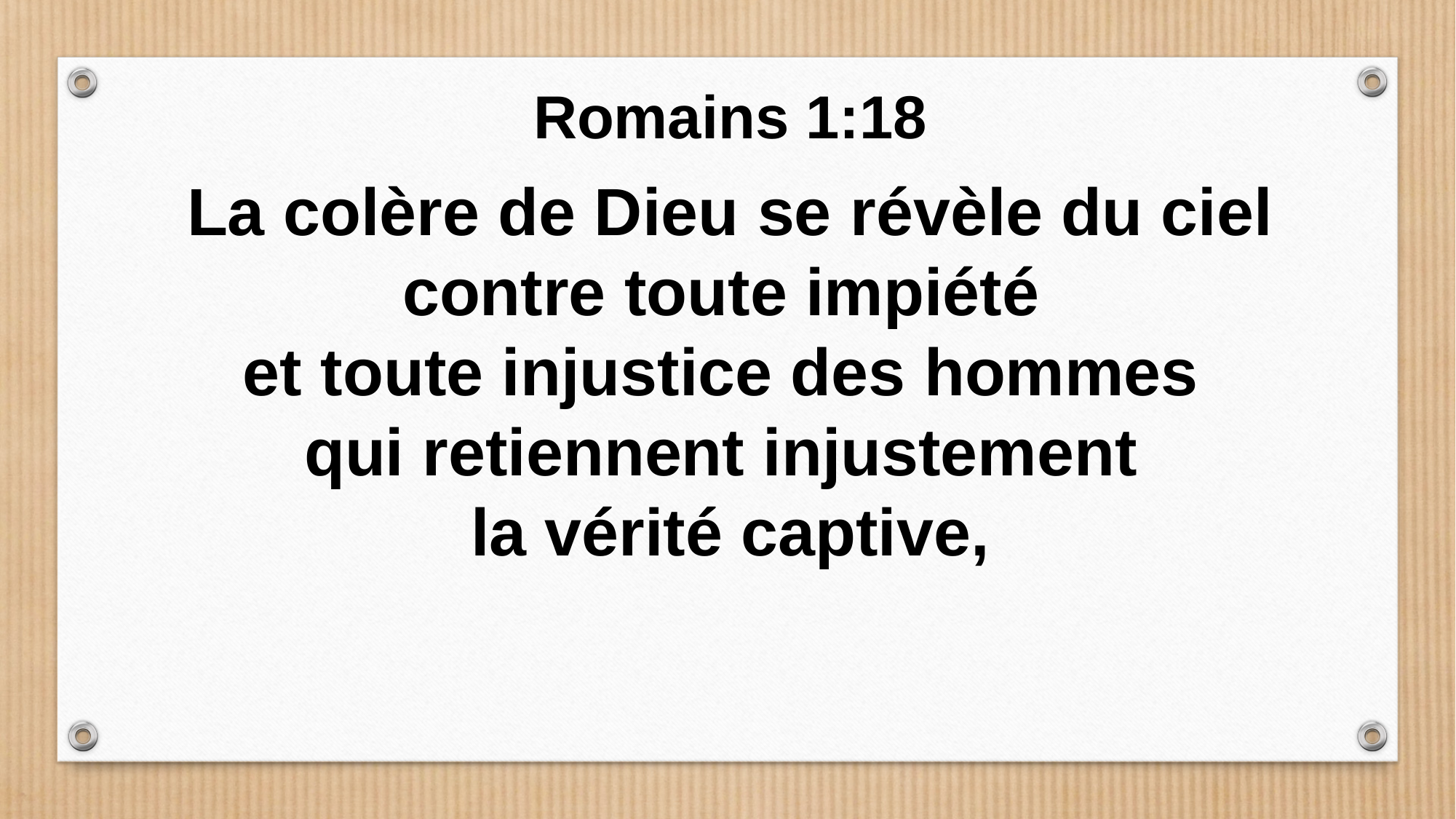

Romains 1:18

La colère de Dieu se révèle du ciel contre toute impiété
et toute injustice des hommes
qui retiennent injustement
la vérité captive,